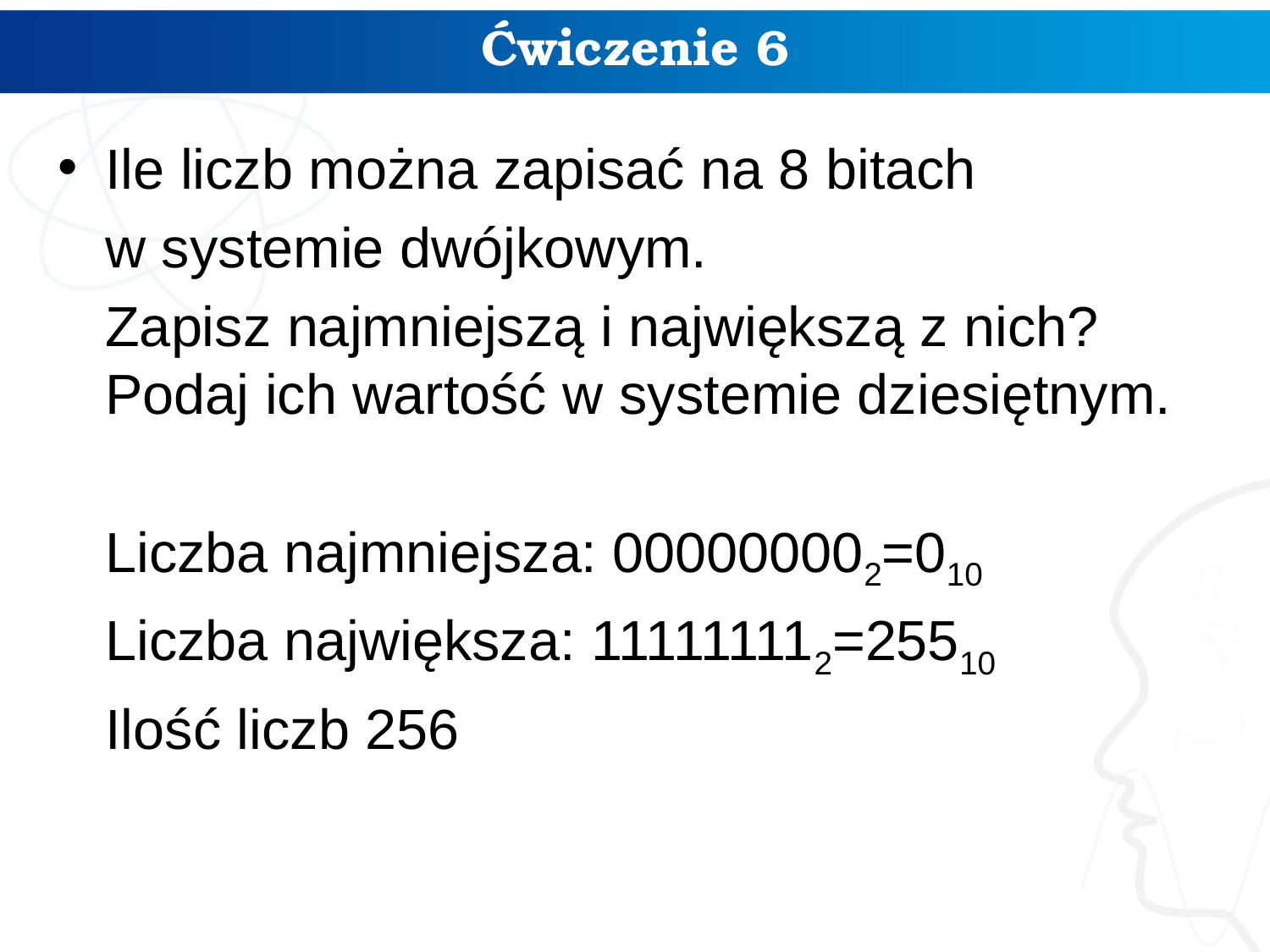

# Ćwiczenie 6
Ile liczb można zapisać na 8 bitach
	w systemie dwójkowym.
	Zapisz najmniejszą i największą z nich? Podaj ich wartość w systemie dziesiętnym.

	Liczba najmniejsza: 000000002=010
	Liczba największa: 111111112=25510
	Ilość liczb 256